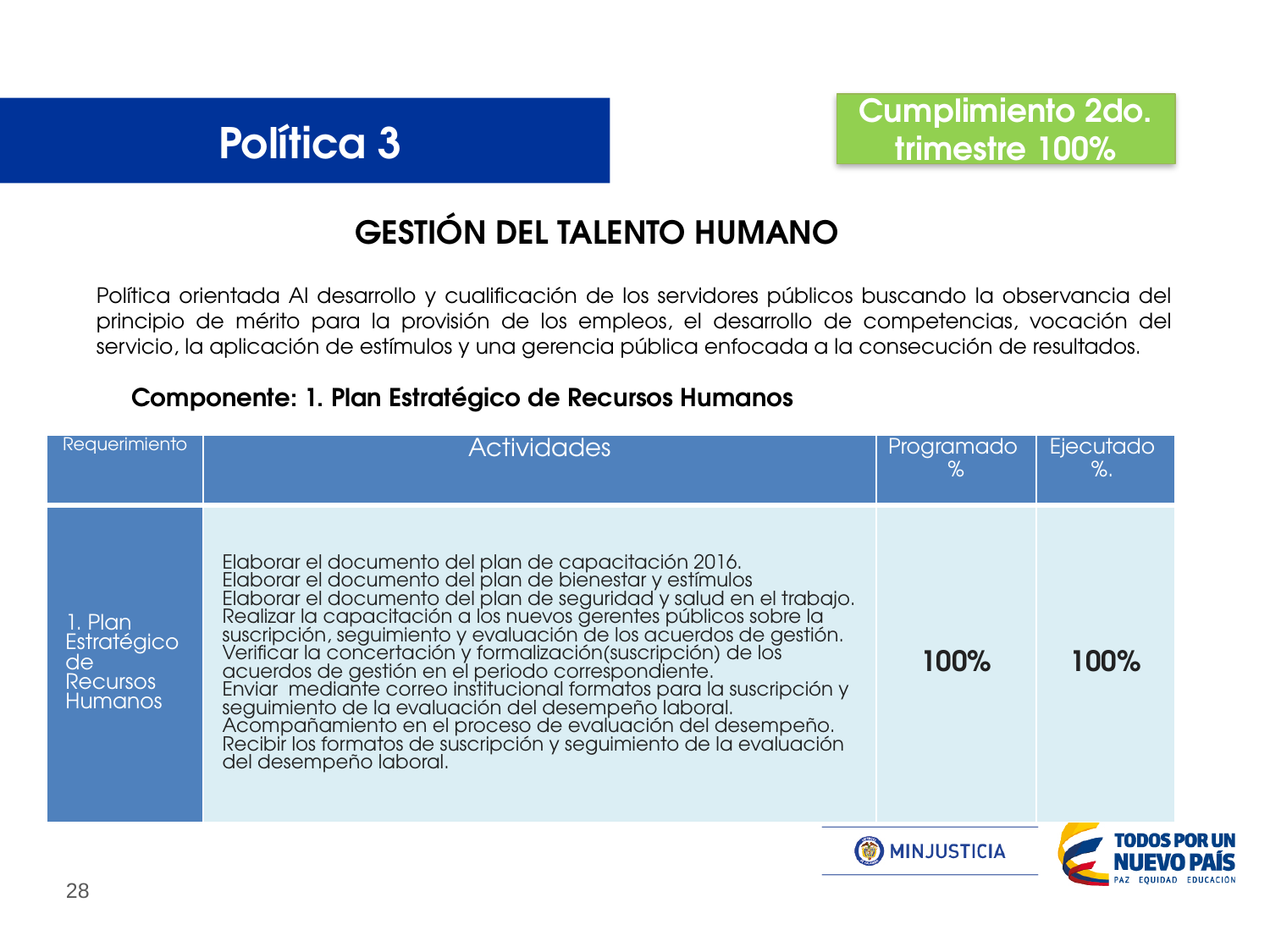

Cumplimiento 2do. trimestre 100%
# Política 3
GESTIÓN DEL TALENTO HUMANO
Política orientada Al desarrollo y cualificación de los servidores públicos buscando la observancia del principio de mérito para la provisión de los empleos, el desarrollo de competencias, vocación del servicio, la aplicación de estímulos y una gerencia pública enfocada a la consecución de resultados.
Componente: 1. Plan Estratégico de Recursos Humanos

| Requerimiento | Actividades | Programado % | Ejecutado %. |
| --- | --- | --- | --- |
| 1. Plan Estratégico de Recursos Humanos | Elaborar el documento del plan de capacitación 2016. Elaborar el documento del plan de bienestar y estímulos Elaborar el documento del plan de seguridad y salud en el trabajo. Realizar la capacitación a los nuevos gerentes públicos sobre la suscripción, seguimiento y evaluación de los acuerdos de gestión. Verificar la concertación y formalización(suscripción) de los acuerdos de gestión en el periodo correspondiente. Enviar mediante correo institucional formatos para la suscripción y seguimiento de la evaluación del desempeño laboral. Acompañamiento en el proceso de evaluación del desempeño. Recibir los formatos de suscripción y seguimiento de la evaluación del desempeño laboral. | 100% | 100% |